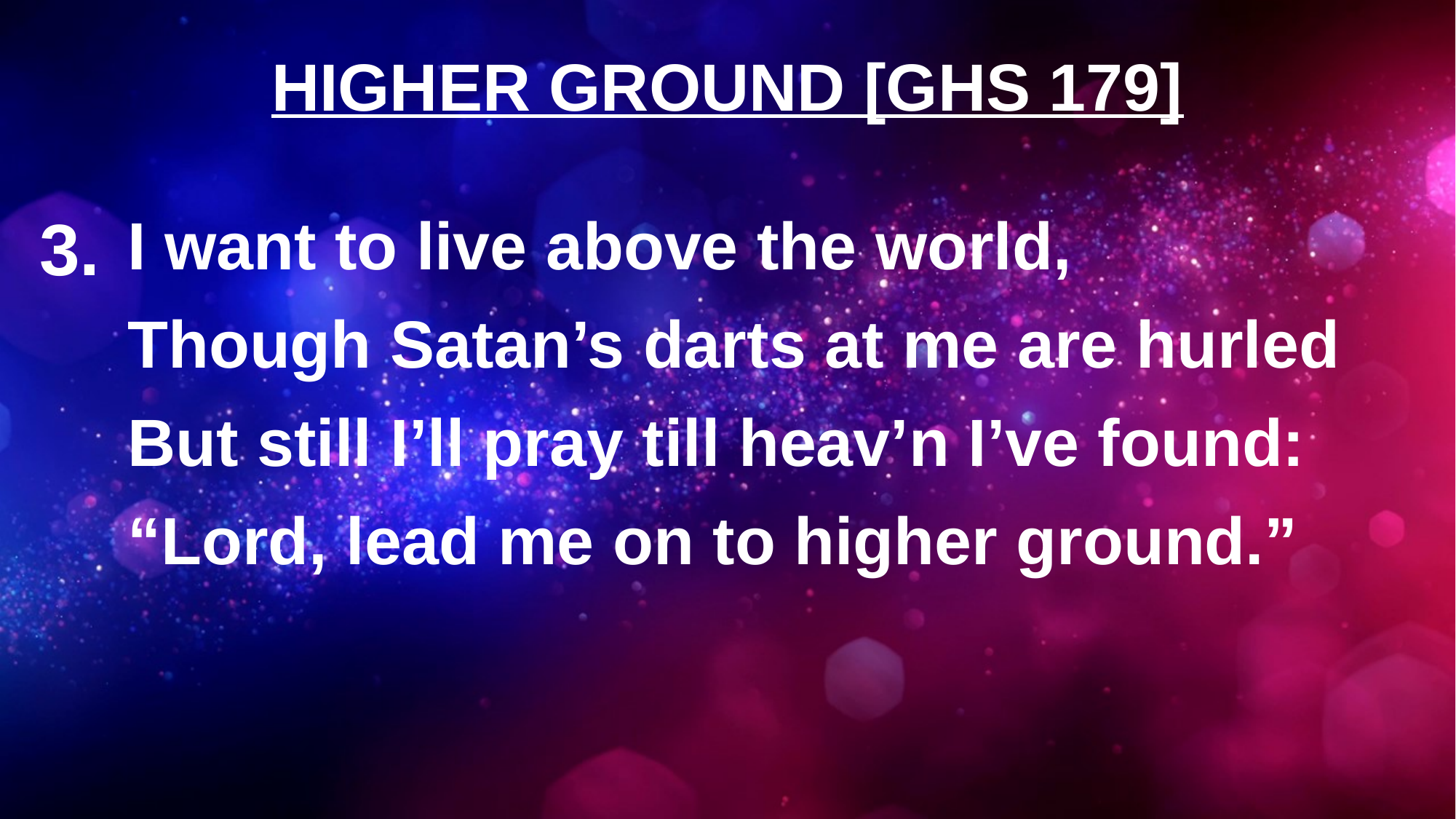

# HIGHER GROUND [GHS 179]
3.
I want to live above the world,
Though Satan’s darts at me are hurled
But still I’ll pray till heav’n I’ve found:
“Lord, lead me on to higher ground.”